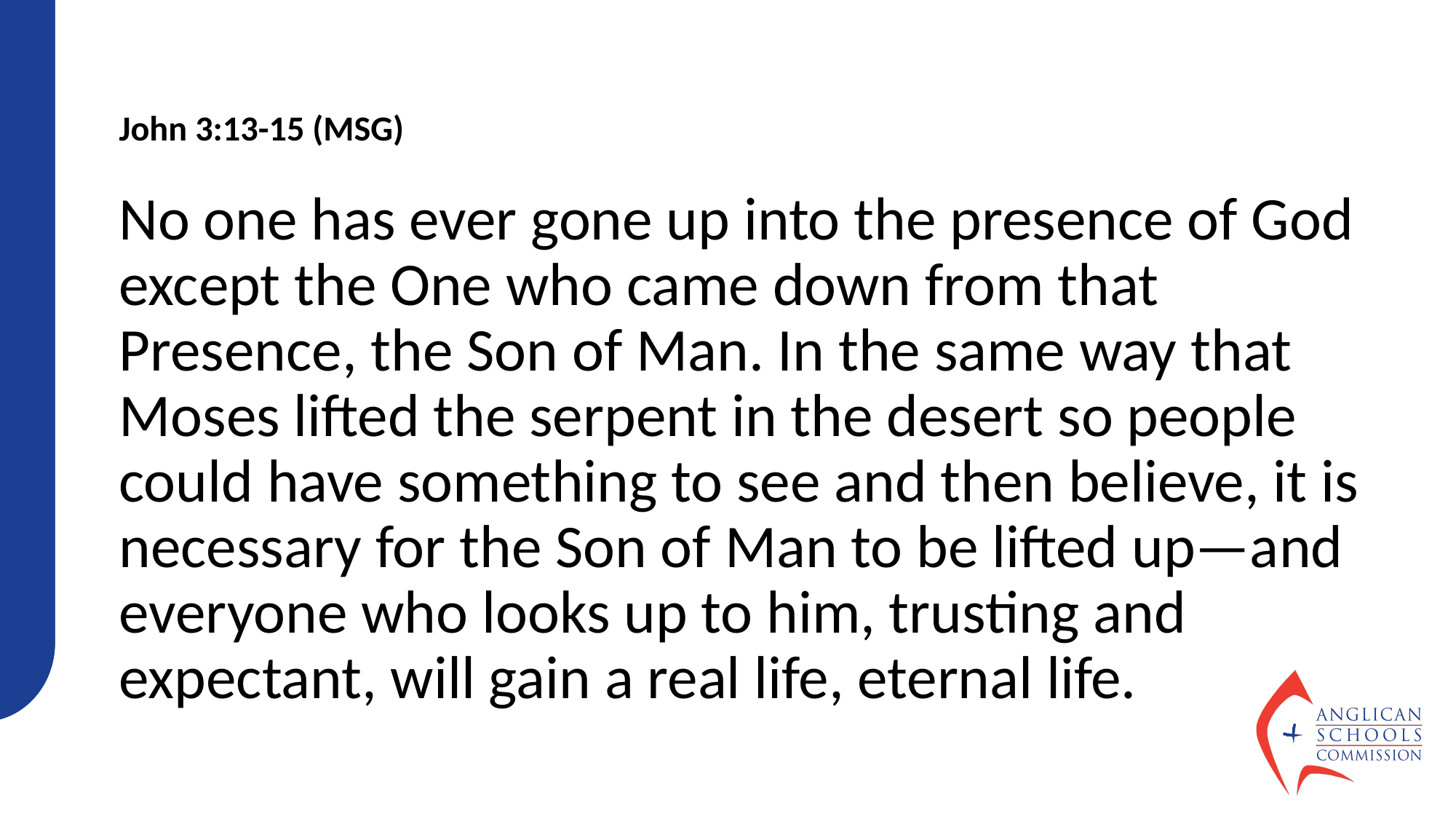

John 3:13-15 (MSG)
No one has ever gone up into the presence of God except the One who came down from that Presence, the Son of Man. In the same way that Moses lifted the serpent in the desert so people could have something to see and then believe, it is necessary for the Son of Man to be lifted up—and everyone who looks up to him, trusting and expectant, will gain a real life, eternal life.